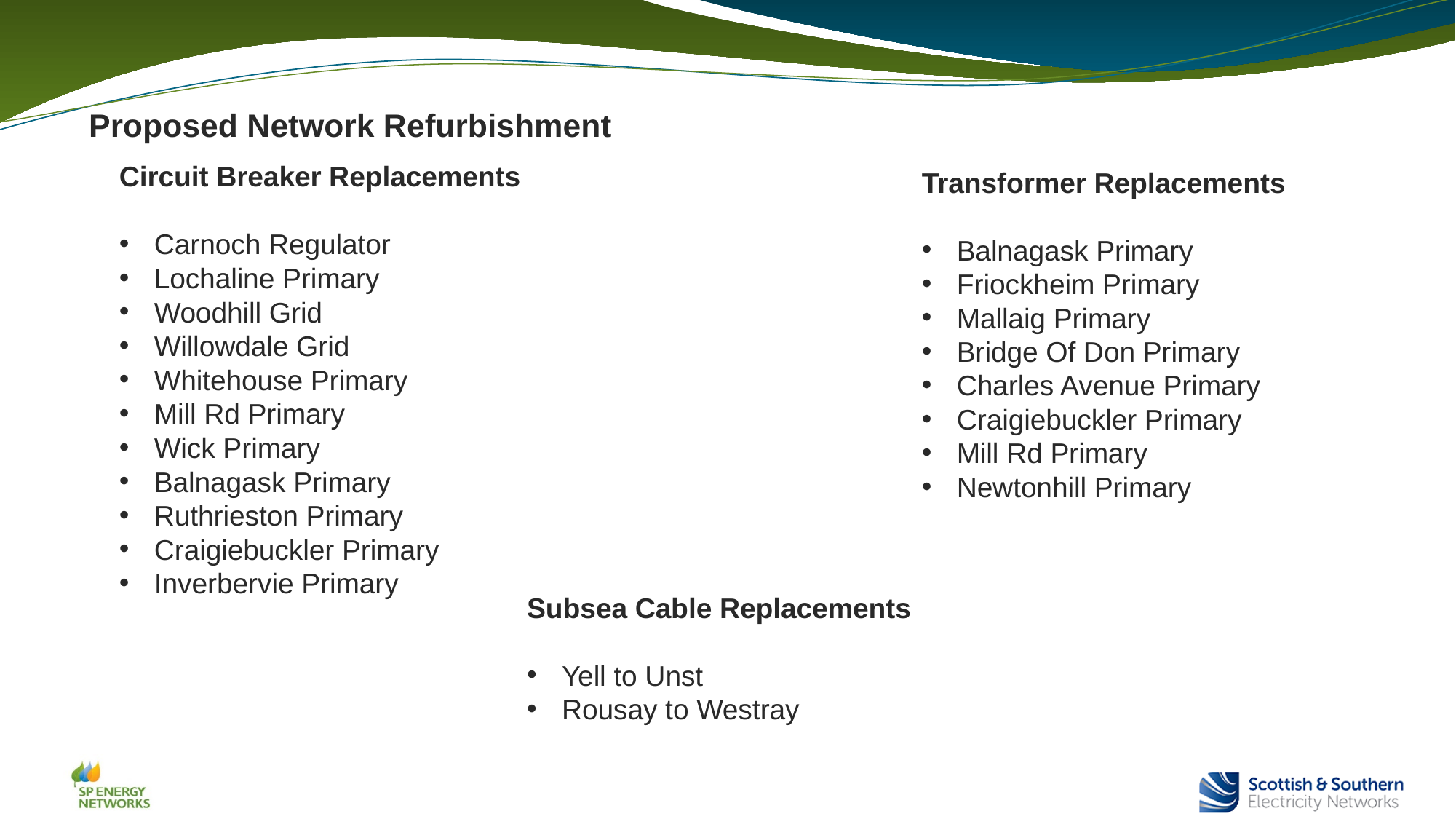

Proposed Network Refurbishment
Circuit Breaker Replacements

Carnoch Regulator
Lochaline Primary
Woodhill Grid
Willowdale Grid
Whitehouse Primary
Mill Rd Primary
Wick Primary
Balnagask Primary
Ruthrieston Primary
Craigiebuckler Primary
Inverbervie Primary

Transformer Replacements

Balnagask Primary
Friockheim Primary
Mallaig Primary
Bridge Of Don Primary
Charles Avenue Primary
Craigiebuckler Primary
Mill Rd Primary
Newtonhill Primary

Subsea Cable Replacements

Yell to Unst
Rousay to Westray